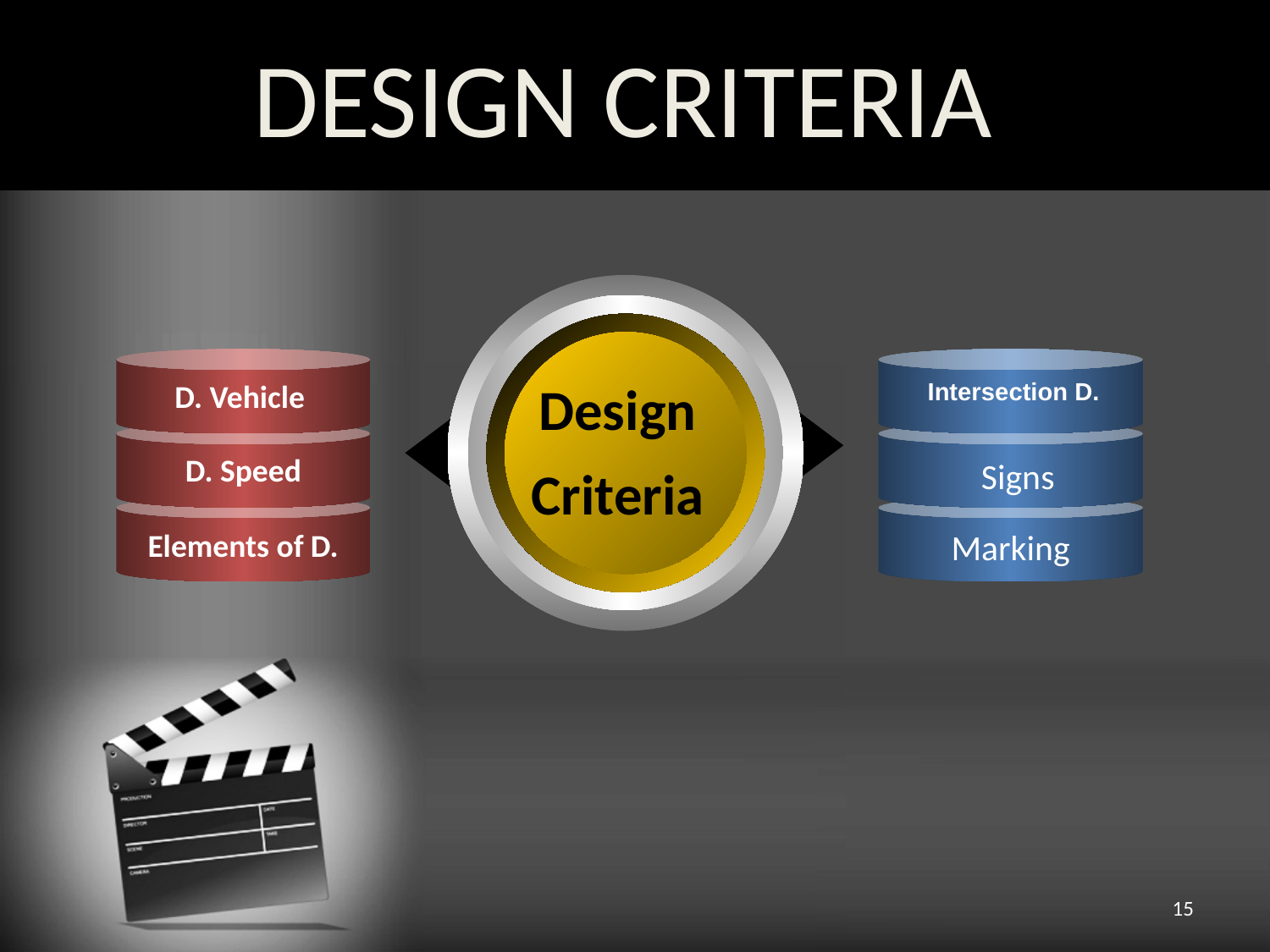

# DESIGN CRITERIA

Design
 Criteria

D. Vehicle
Intersection D.

D. Speed
Signs

Elements of D.

Marking
15